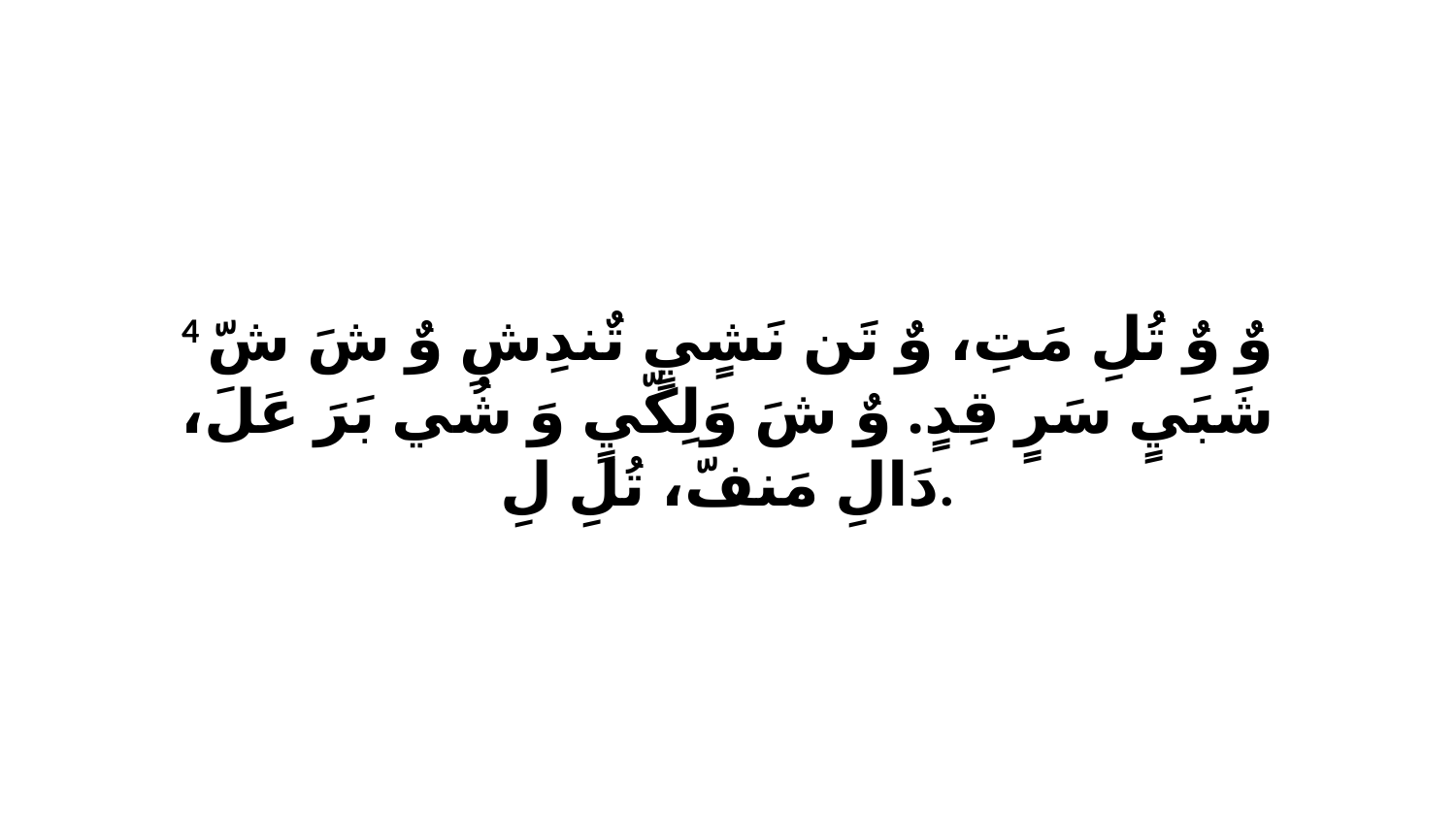

4 وٌ وٌ تُلِ مَتِ، وٌ تَن نَشٍيٍ تٌندِشِ وٌ شَ شّ شَبَيٍ سَرٍ قِدٍ. وٌ شَ وَلِكّيٍ وَ شُي بَرَ عَلَ، دَالِ مَنفّ، تُلِ لِ.